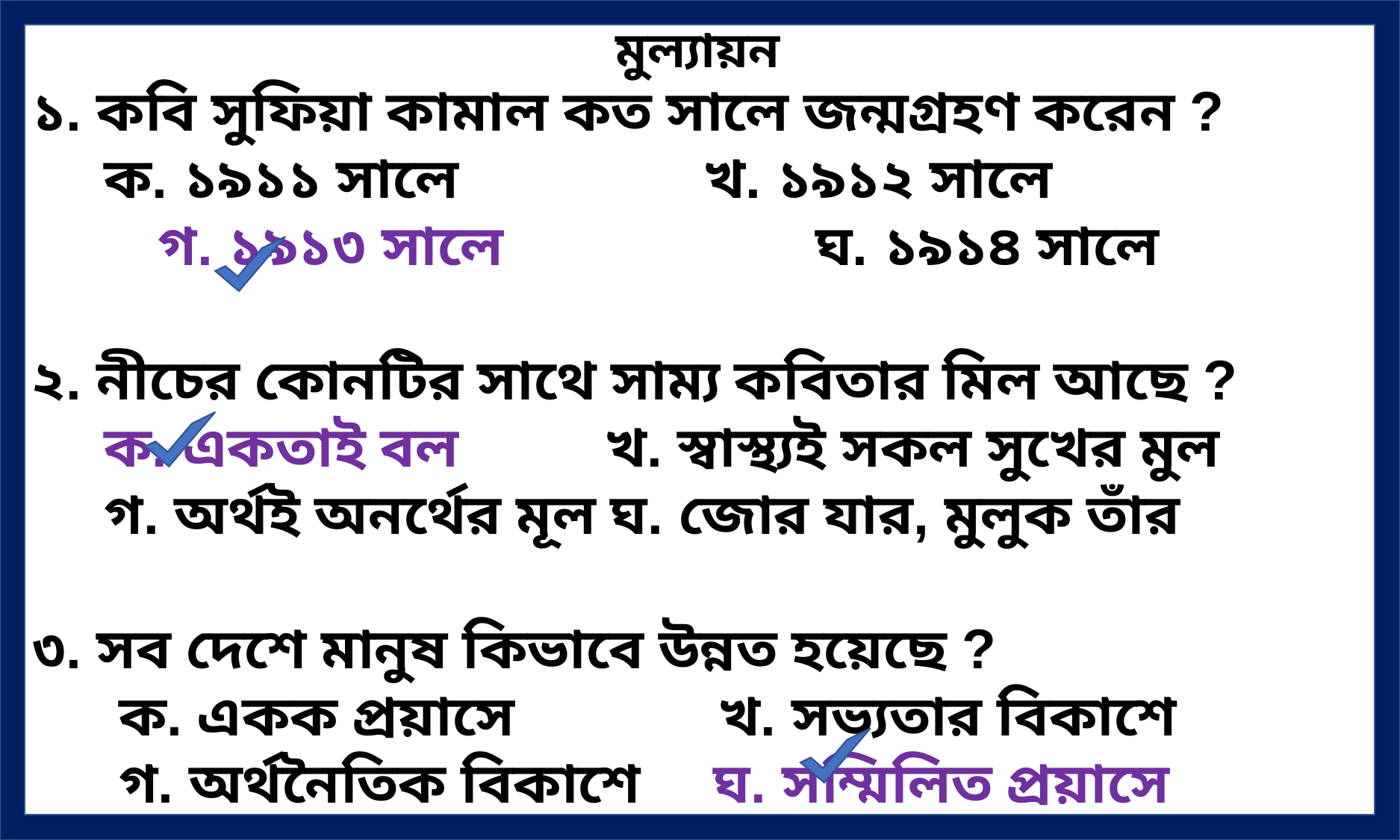

মুল্যায়ন
১. কবি সুফিয়া কামাল কত সালে জন্মগ্রহণ করেন ?
     ক. ১৯১১ সালে       		খ. ১৯১২ সালে
	 গ. ১৯১৩ সালে       		ঘ. ১৯১৪ সালে

২. নীচের কোনটির সাথে সাম্য কবিতার মিল আছে ?
     ক. একতাই বল          খ. স্বাস্থ্যই সকল সুখের মুল
     গ. অর্থই অনর্থের মূল ঘ. জোর যার, মুলুক তাঁর

৩. সব দেশে মানুষ কিভাবে উন্নত হয়েছে ?
      ক. একক প্রয়াসে              খ. সভ্যতার বিকাশে
      গ. অর্থনৈতিক বিকাশে     ঘ. সম্মিলিত প্রয়াসে